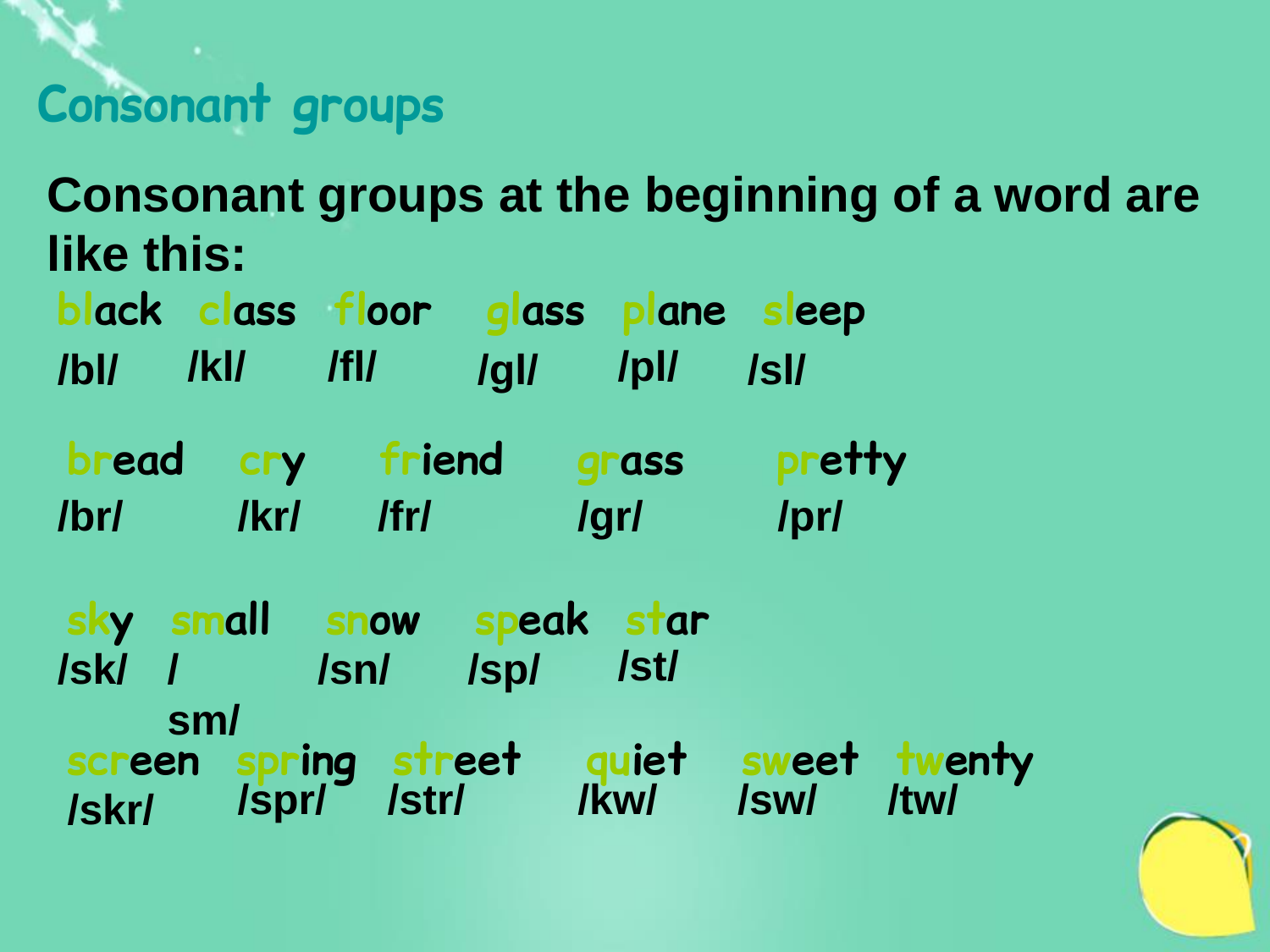

Consonant groups
Consonant groups at the beginning of a word are like this:
black  class  floor   glass  plane  sleep
/kl/
/fl/
/pl/
/bl/
/gl/
/sl/
bread   cry    friend    grass     pretty
/br/
/kr/
/fr/
/gr/
/pr/
sky  small   snow   speak  star
/st/
/sk/
/sm/
/sn/
/sp/
screen  spring  street
quiet   sweet  twenty
/spr/
/str/
/kw/
/sw/
/tw/
/skr/